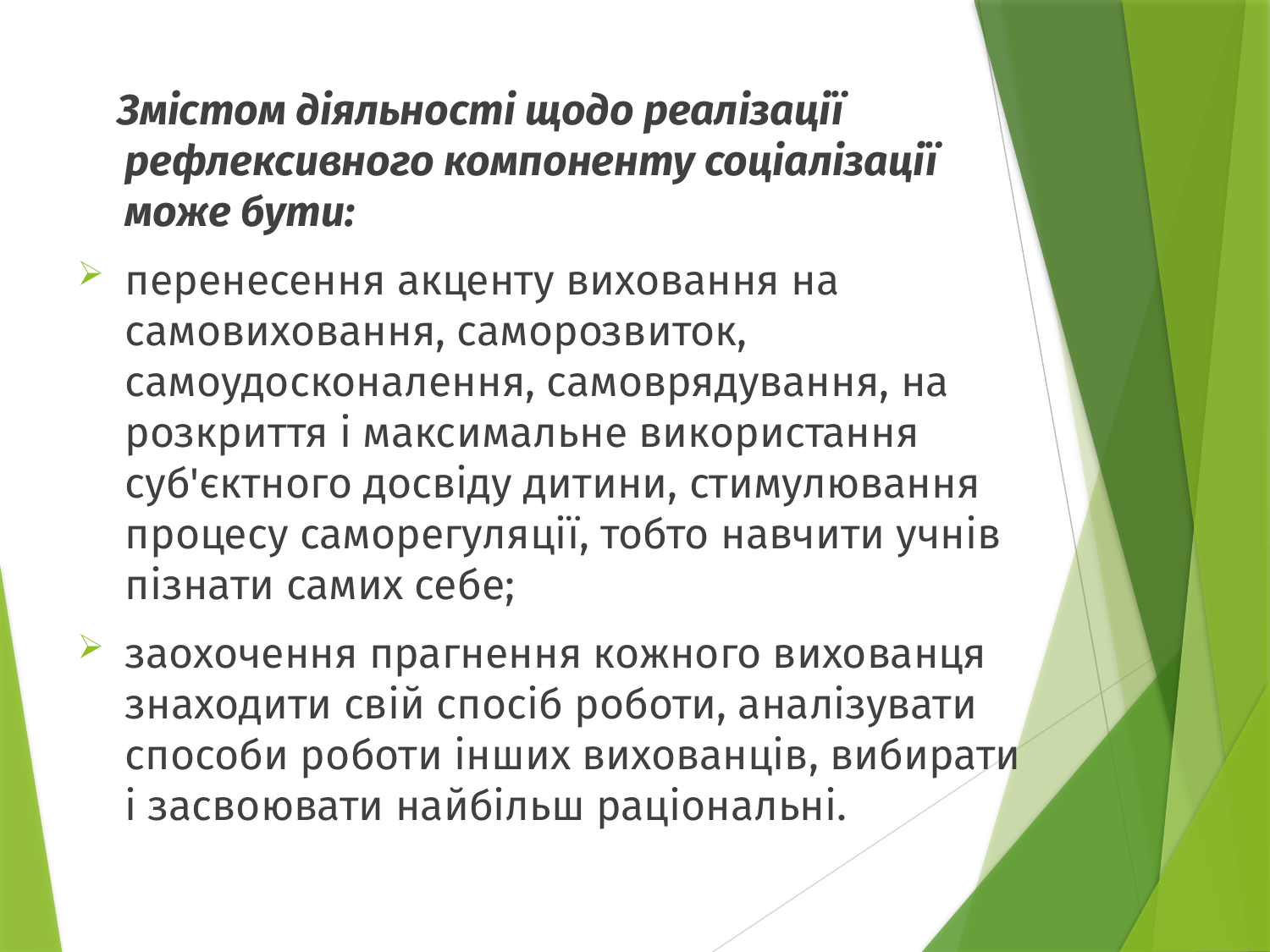

Змістом діяльності щодо реалізації рефлексивного компоненту соціалізації може бути:
перенесення акценту виховання на самовиховання, саморозвиток, самоудосконалення, самоврядування, на розкриття і максимальне використання суб'єктного досвіду дитини, стимулювання процесу саморегуляції, тобто навчити учнів пізнати самих себе;
заохочення прагнення кожного вихованця знаходити свій спосіб роботи, аналізувати способи роботи інших вихованців, вибирати і засвоювати найбільш раціональні.